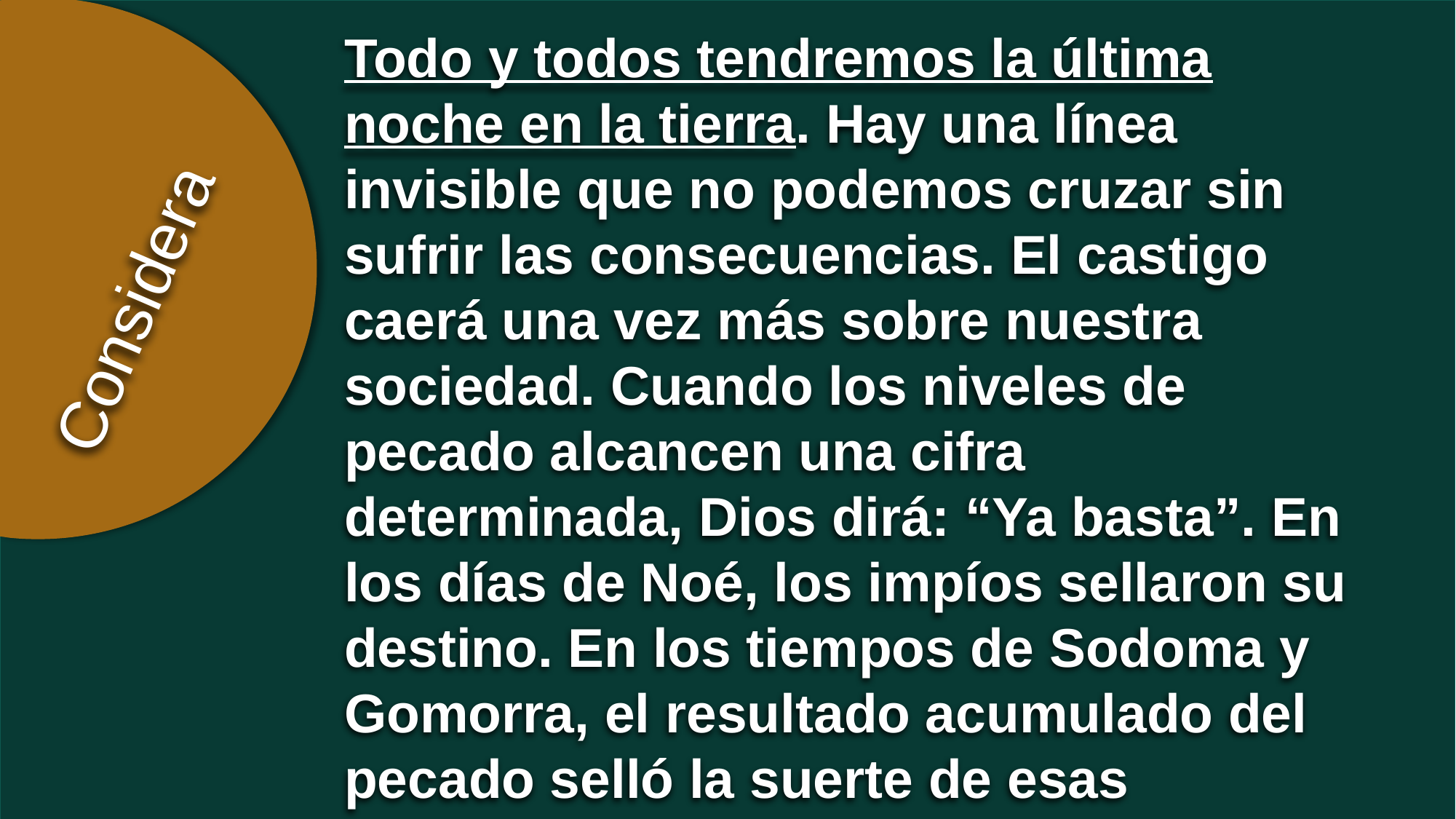

Todo y todos tendremos la última noche en la tierra. Hay una línea invisible que no podemos cruzar sin sufrir las consecuencias. El castigo caerá una vez más sobre nuestra sociedad. Cuando los niveles de pecado alcancen una cifra determinada, Dios dirá: “Ya basta”. En los días de Noé, los impíos sellaron su destino. En los tiempos de Sodoma y Gomorra, el resultado acumulado del pecado selló la suerte de esas ciudades, y un feroz castigo bajó del cielo. Lo mismo sucederá en los días finales.
Considera